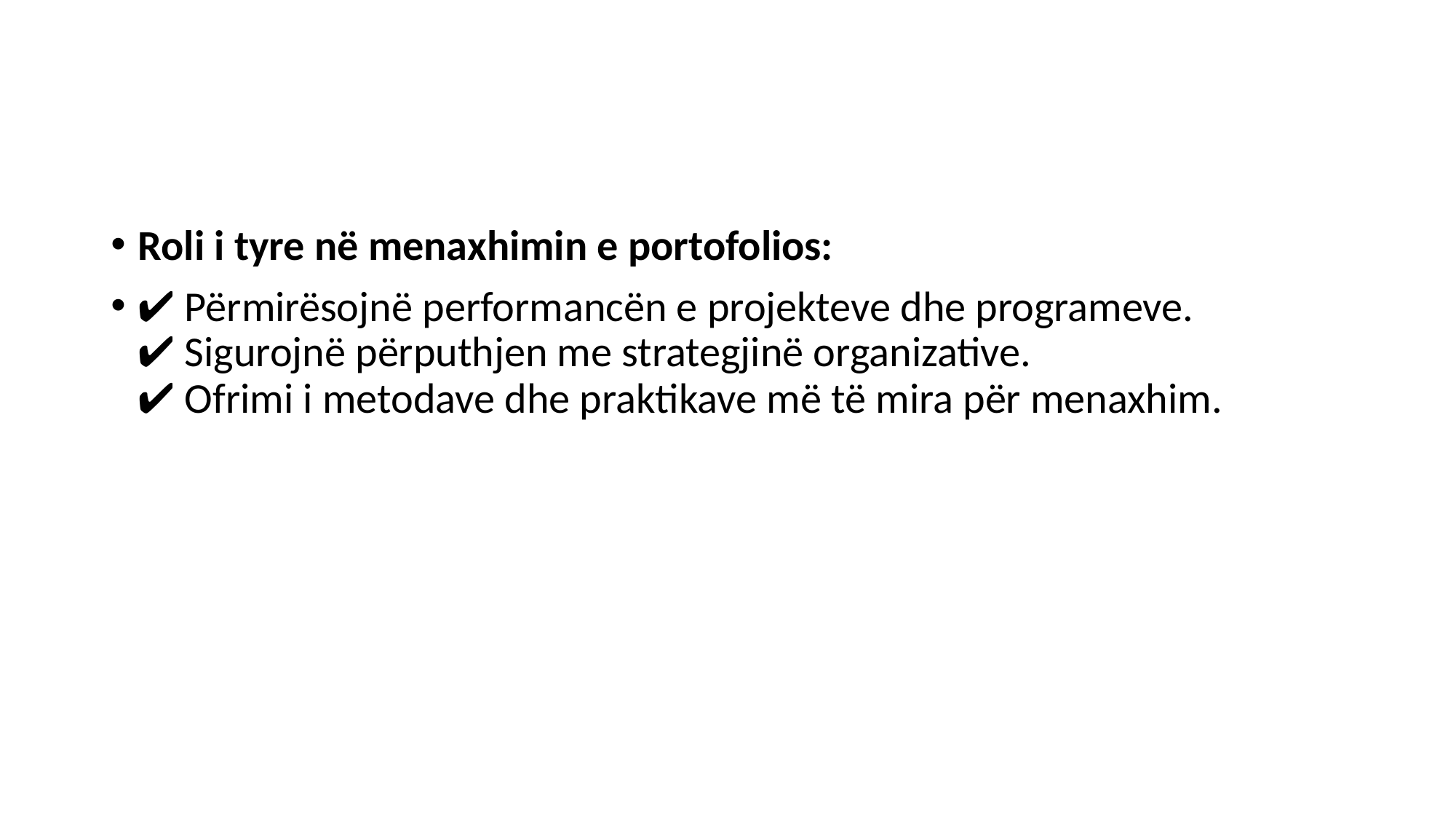

Roli i tyre në menaxhimin e portofolios:
✔ Përmirësojnë performancën e projekteve dhe programeve.
✔ Sigurojnë përputhjen me strategjinë organizative.
✔ Ofrimi i metodave dhe praktikave më të mira për menaxhim.